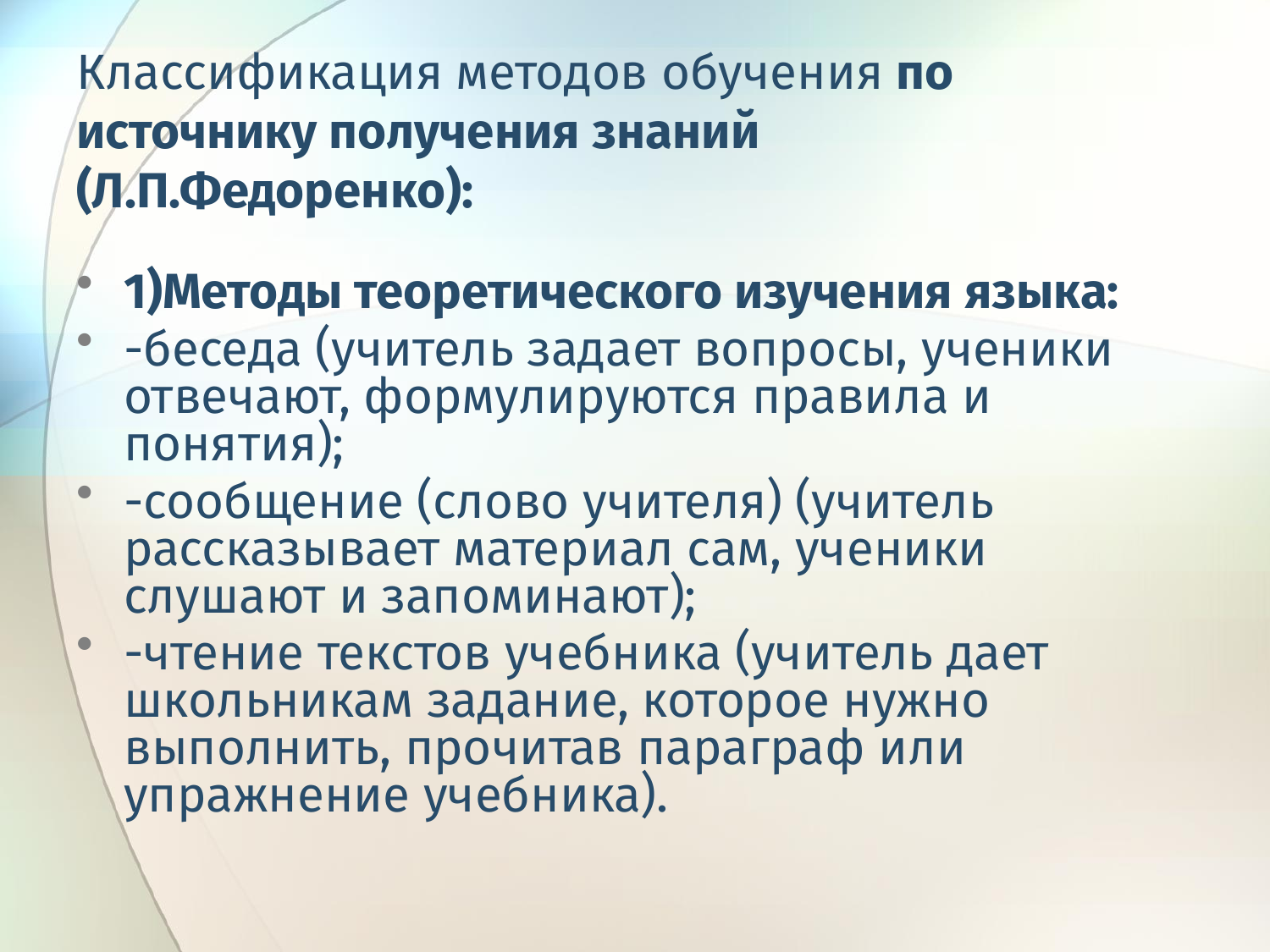

# Классификация методов обучения по источнику получения знаний (Л.П.Федоренко):
1)Методы теоретического изучения языка:
-беседа (учитель задает вопросы, ученики отвечают, формулируются правила и понятия);
-сообщение (слово учителя) (учитель рассказывает материал сам, ученики слушают и запоминают);
-чтение текстов учебника (учитель дает школьникам задание, которое нужно выполнить, прочитав параграф или упражнение учебника).